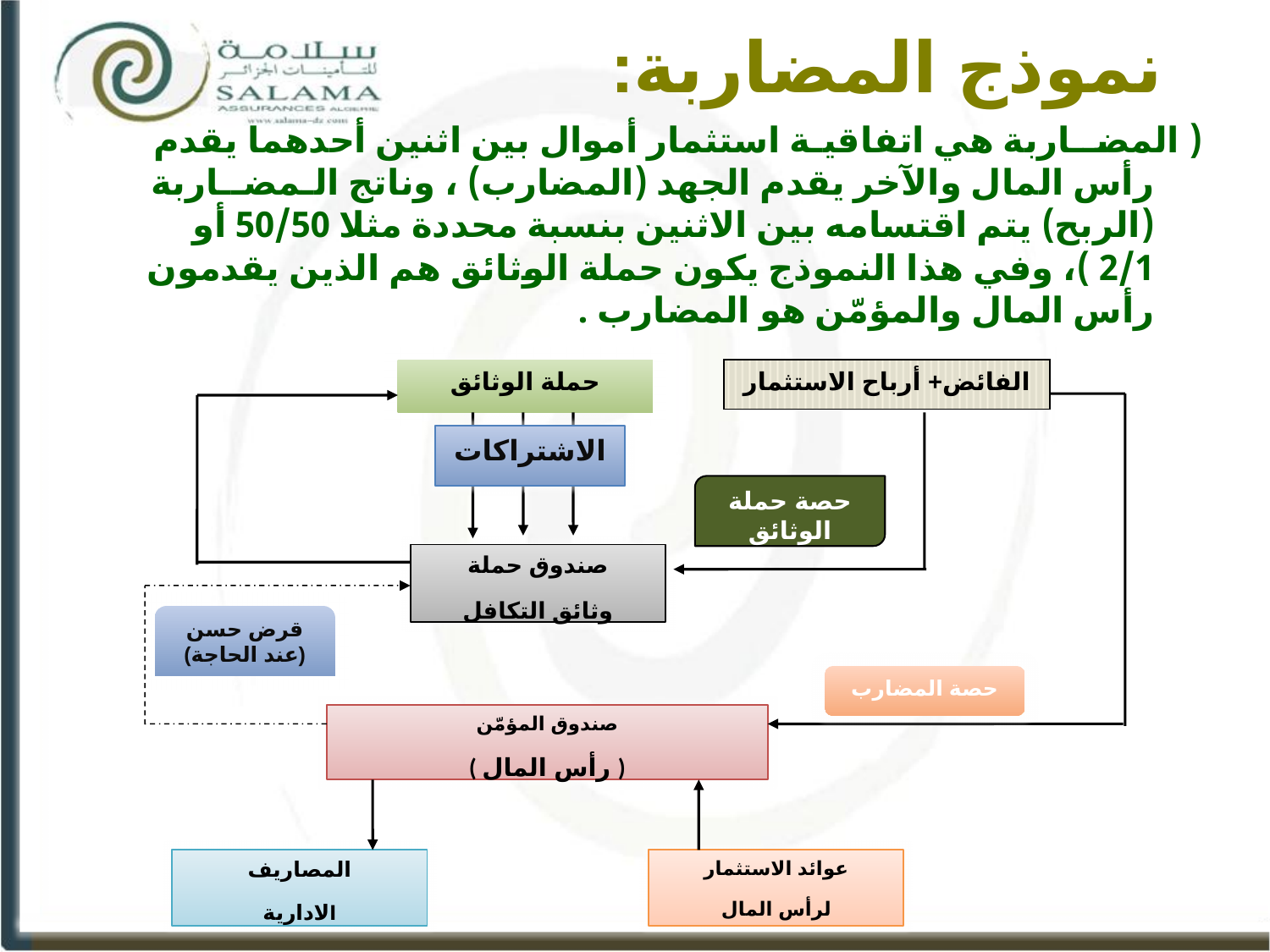

# نموذج المضاربة:
( المضــاربة هي اتفاقيـة استثمار أموال بين اثنين أحدهما يقدم رأس المال والآخر يقدم الجهد (المضارب) ، وناتج الـمضــاربة (الربح) يتم اقتسامه بين الاثنين بنسبة محددة مثلا 50/50 أو 2/1 )، وفي هذا النموذج يكون حملة الوثائق هم الذين يقدمون رأس المال والمؤمّن هو المضارب .
حملة الوثائق
الفائض+ أرباح الاستثمار

صندوق حملة
وثائق التكافل

صندوق المؤمّن
( رأس المال )

المصاريف
الادارية
عوائد الاستثمار
لرأس المال

الاشتراكات
حصة حملة الوثائق
قرض حسن
(عند الحاجة)
حصة المضارب